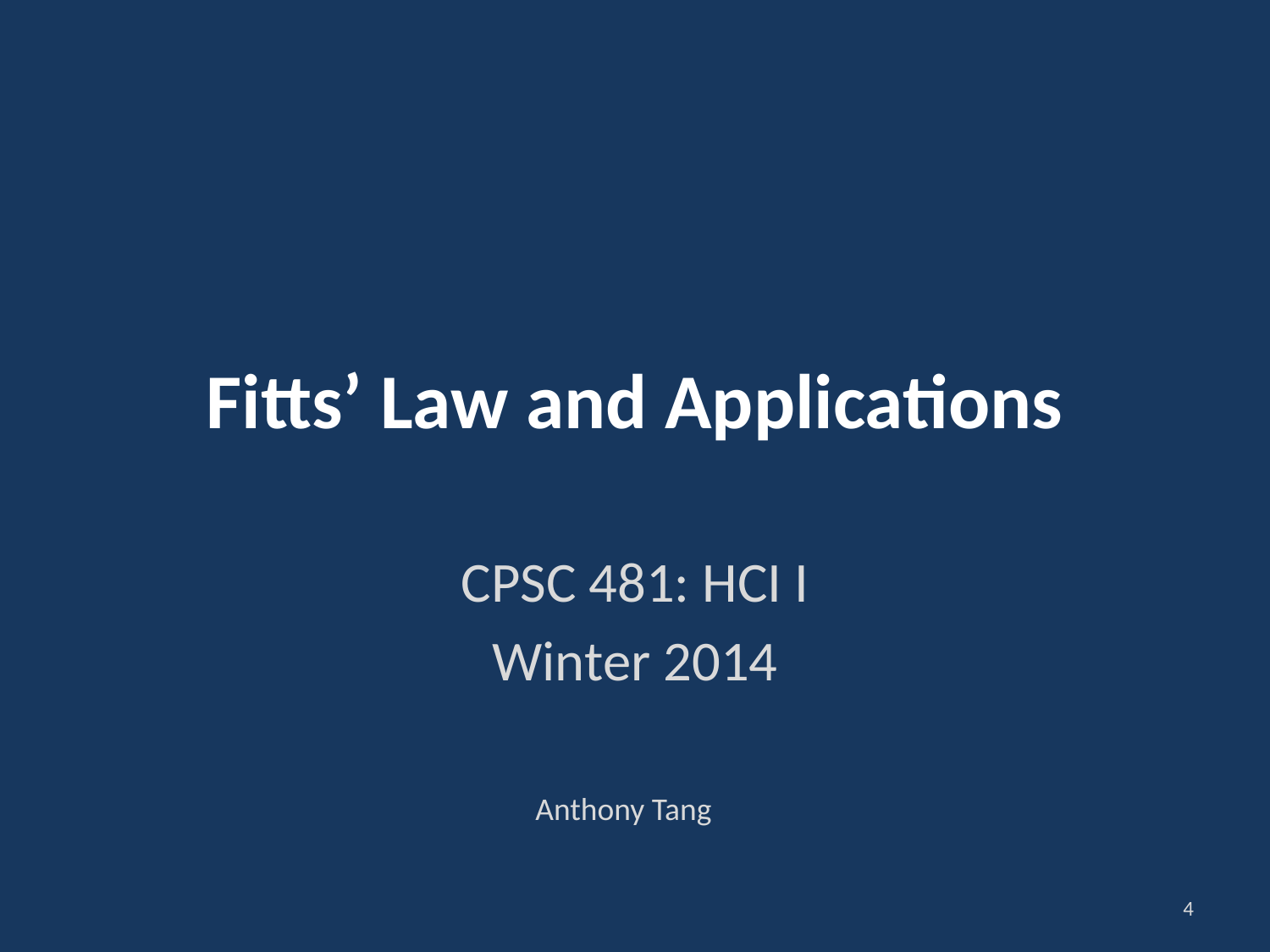

# Fitts’ Law and Applications
CPSC 481: HCI I
Winter 2014
Anthony Tang
4